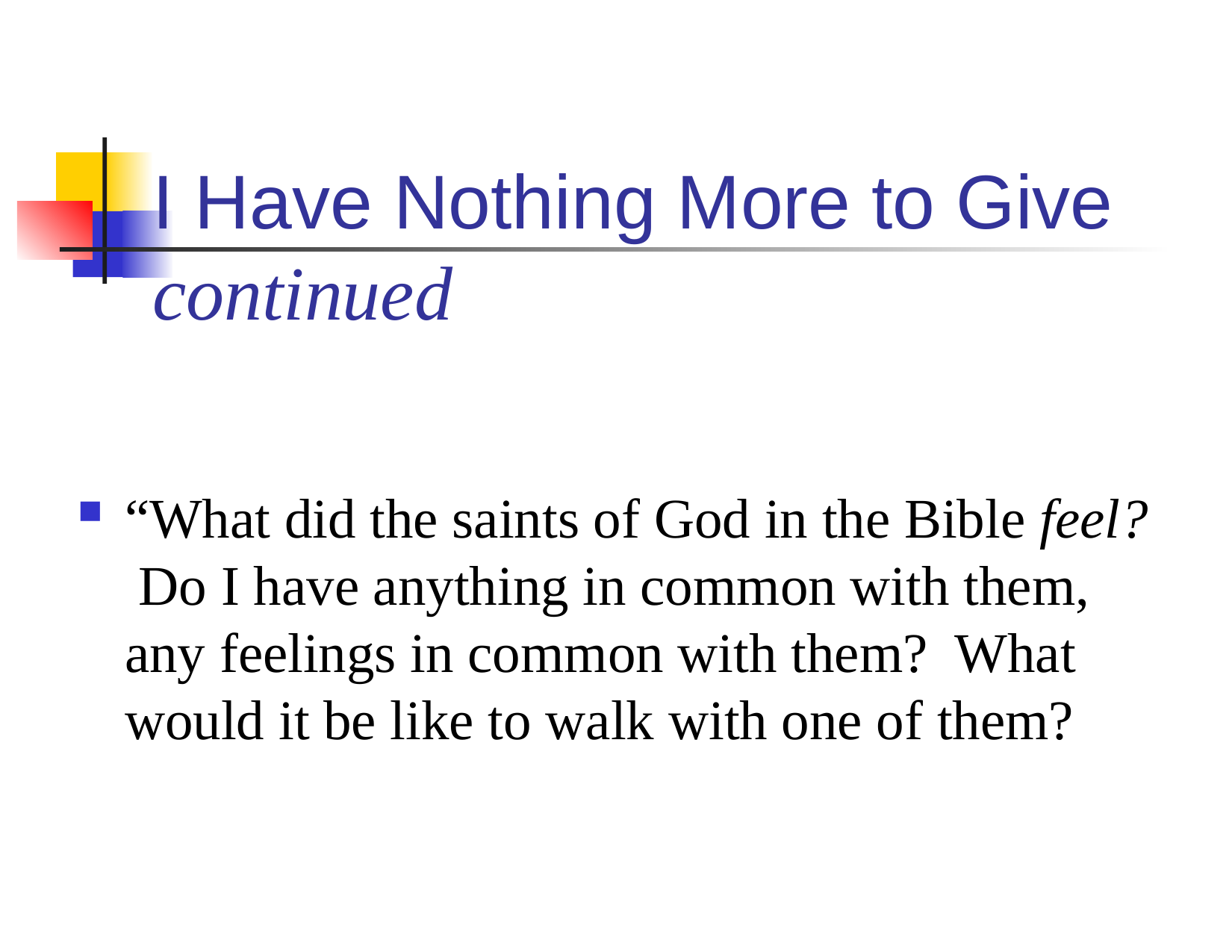

# I Have Nothing More to Give continued
“What did the saints of God in the Bible feel?  Do I have anything in common with them, any feelings in common with them?  What would it be like to walk with one of them?